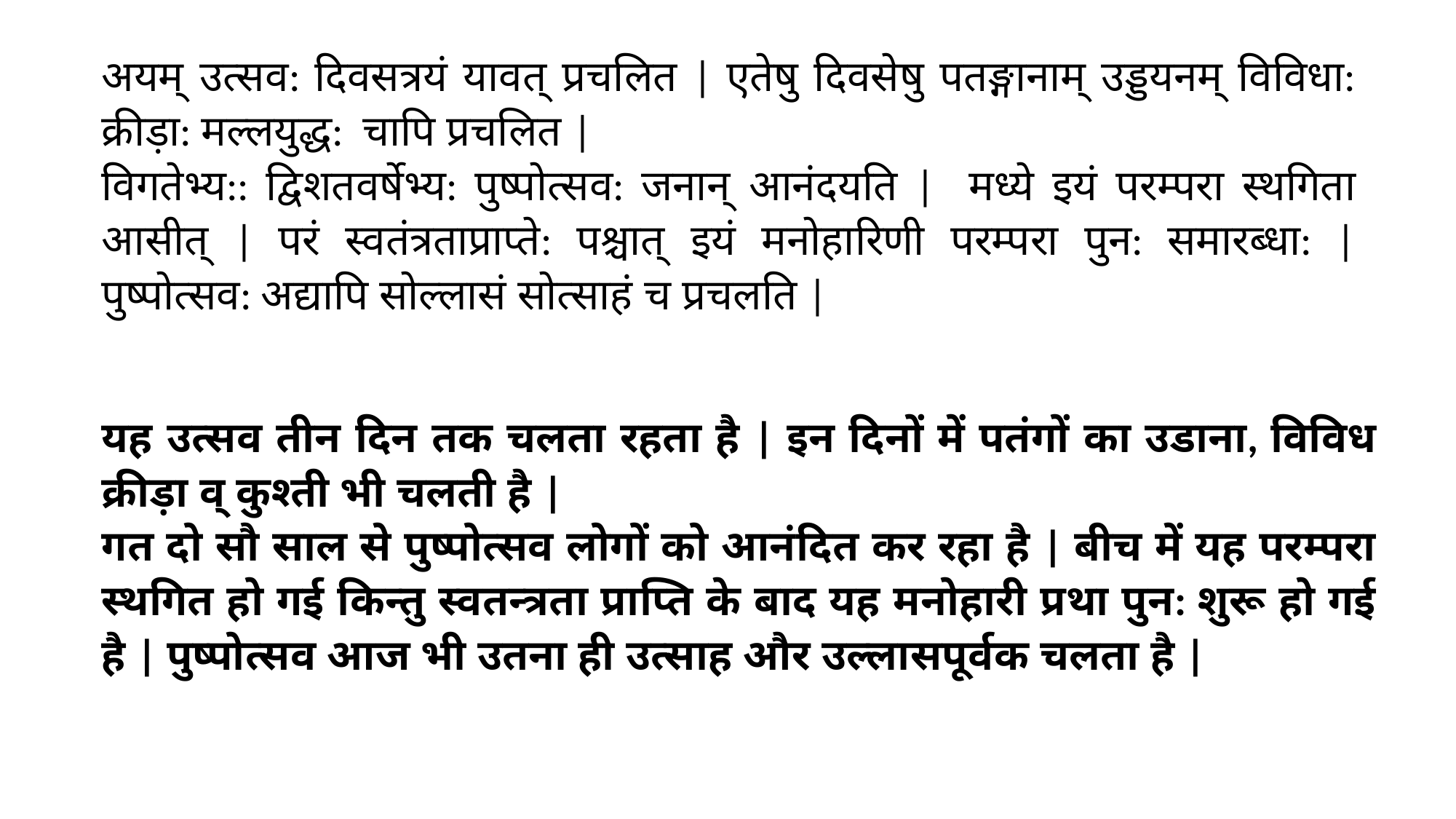

अयम् उत्सव: दिवसत्रयं यावत् प्रचलित | एतेषु दिवसेषु पतङ्गानाम् उड्डयनम् विविधा: क्रीड़ा: मल्लयुद्ध:  चापि प्रचलित |
विगतेभ्य:: द्विशतवर्षेभ्य: पुष्पोत्सव: जनान् आनंदयति |  मध्ये इयं परम्परा स्थगिता आसीत् | परं स्वतंत्रताप्राप्ते: पश्चात् इयं मनोहारिणी परम्परा पुन: समारब्धा: | पुष्पोत्सव: अद्यापि सोल्लासं सोत्साहं च प्रचलति |
यह उत्सव तीन दिन तक चलता रहता है | इन दिनों में पतंगों का उडाना, विविध क्रीड़ा व् कुश्ती भी चलती है |
गत दो सौ साल से पुष्पोत्सव लोगों को आनंदित कर रहा है | बीच में यह परम्परा स्थगित हो गई किन्तु स्वतन्त्रता प्राप्ति के बाद यह मनोहारी प्रथा पुन: शुरू हो गई है | पुष्पोत्सव आज भी उतना ही उत्साह और उल्लासपूर्वक चलता है |